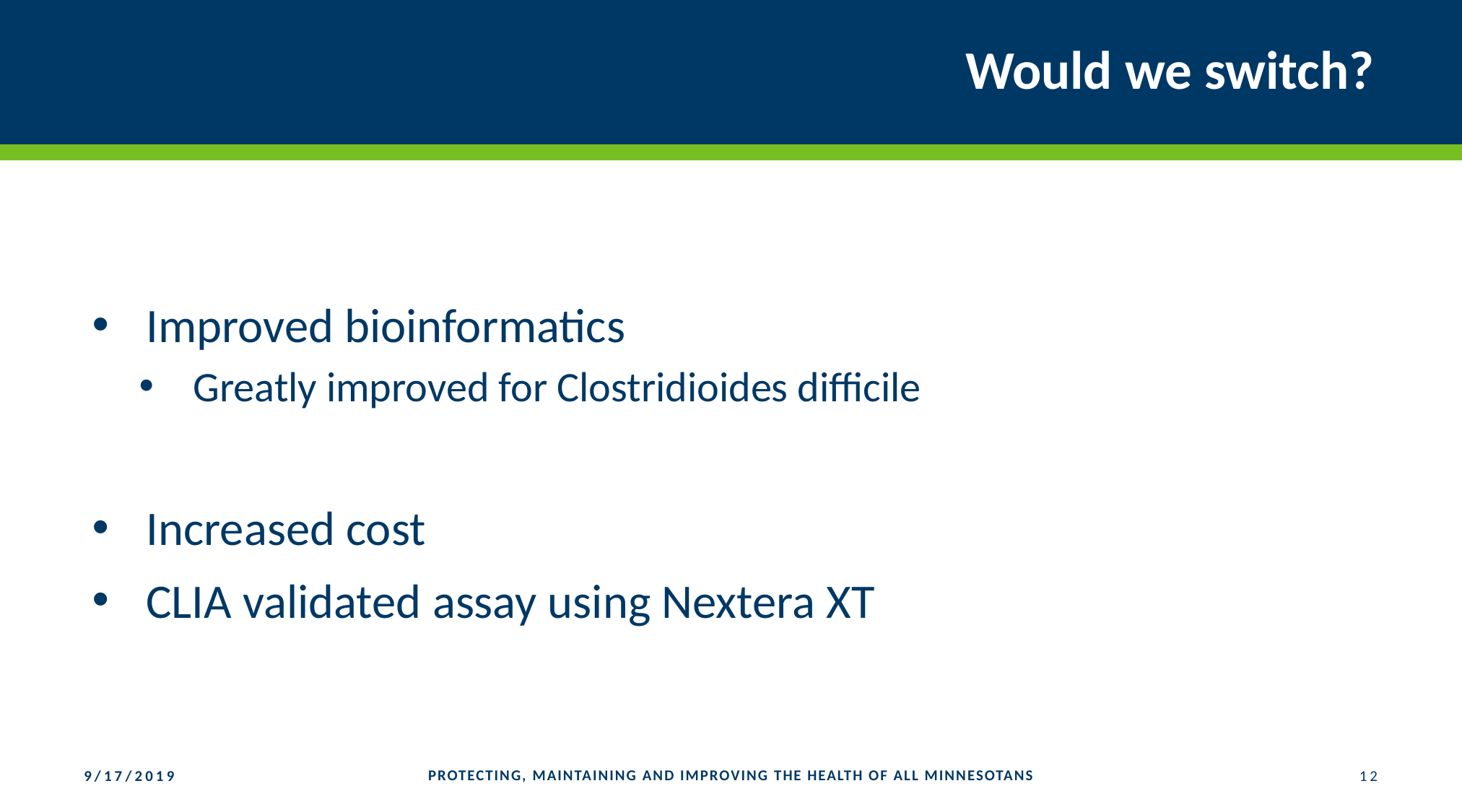

# Would we switch?
Improved bioinformatics
Greatly improved for Clostridioides difficile

Increased cost
CLIA validated assay using Nextera XT
PROTECTING, MAINTAINING AND IMPROVING THE HEALTH OF ALL MINNESOTANS
12
9/17/2019